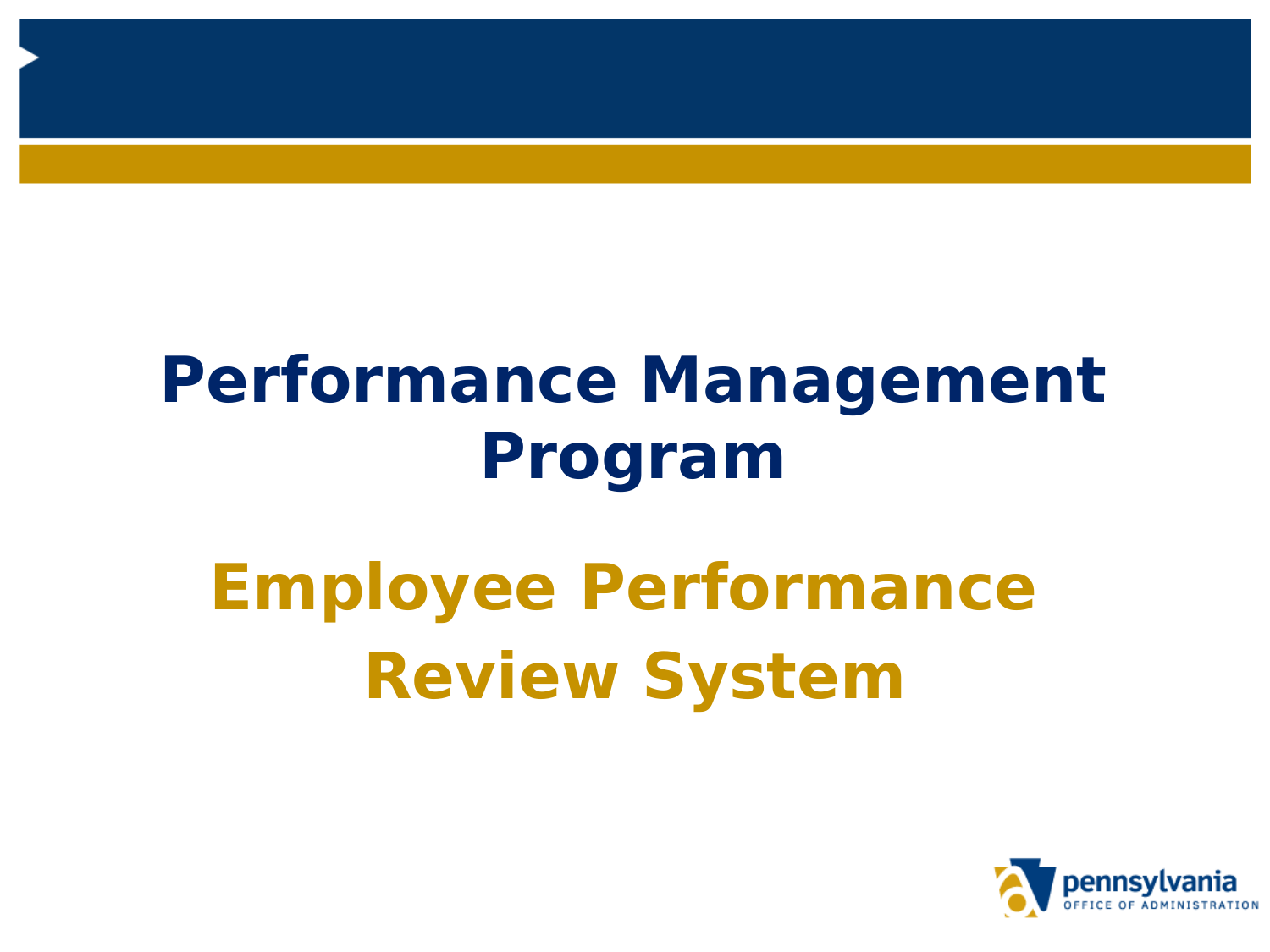

# Performance Management Program
Employee Performance
Review System